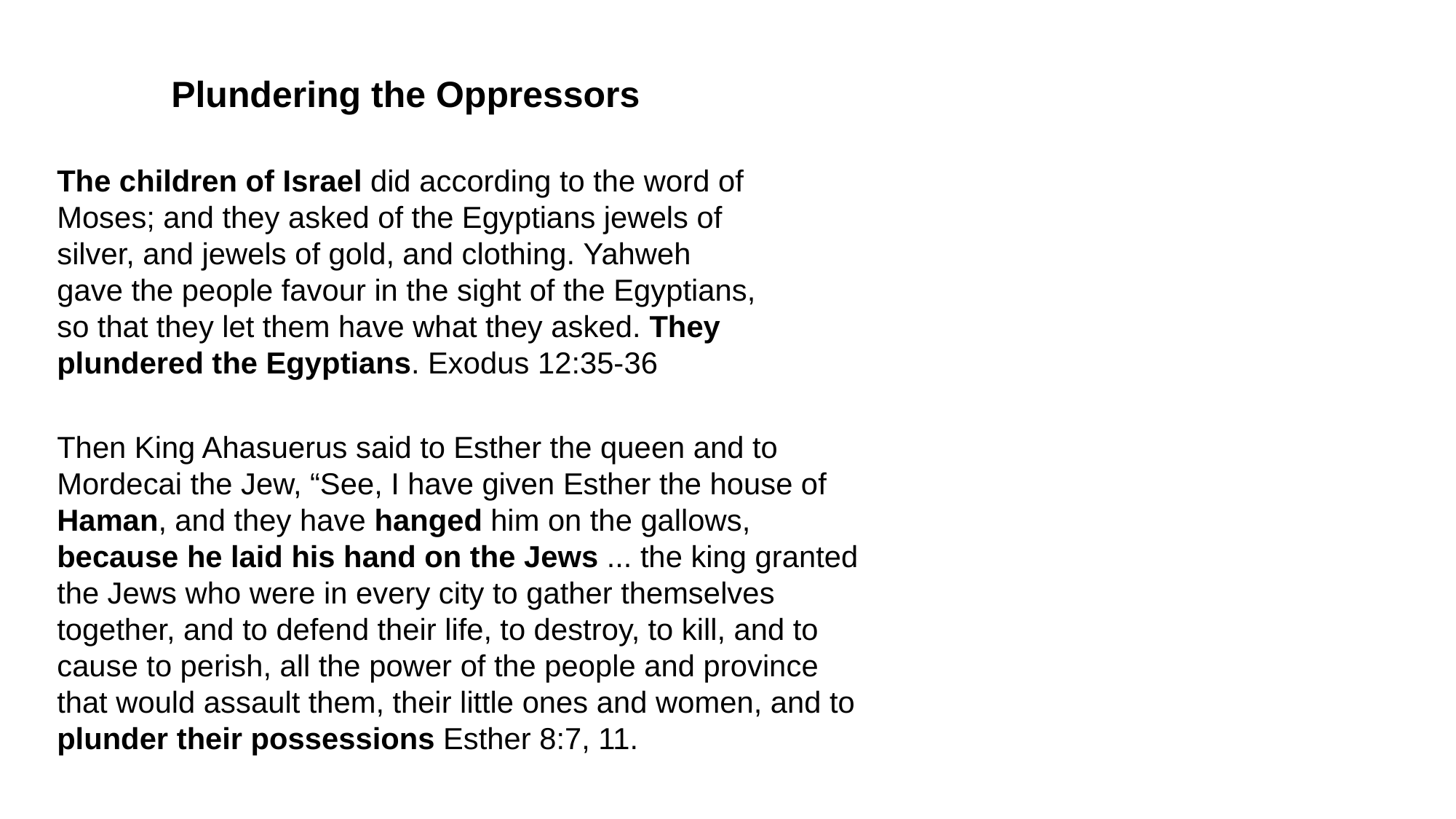

Plundering the Oppressors
The children of Israel did according to the word of Moses; and they asked of the Egyptians jewels of silver, and jewels of gold, and clothing. Yahweh gave the people favour in the sight of the Egyptians, so that they let them have what they asked. They plundered the Egyptians. Exodus 12:35-36
Then King Ahasuerus said to Esther the queen and to Mordecai the Jew, “See, I have given Esther the house of Haman, and they have hanged him on the gallows, because he laid his hand on the Jews ... the king granted the Jews who were in every city to gather themselves together, and to defend their life, to destroy, to kill, and to cause to perish, all the power of the people and province that would assault them, their little ones and women, and to plunder their possessions Esther 8:7, 11.